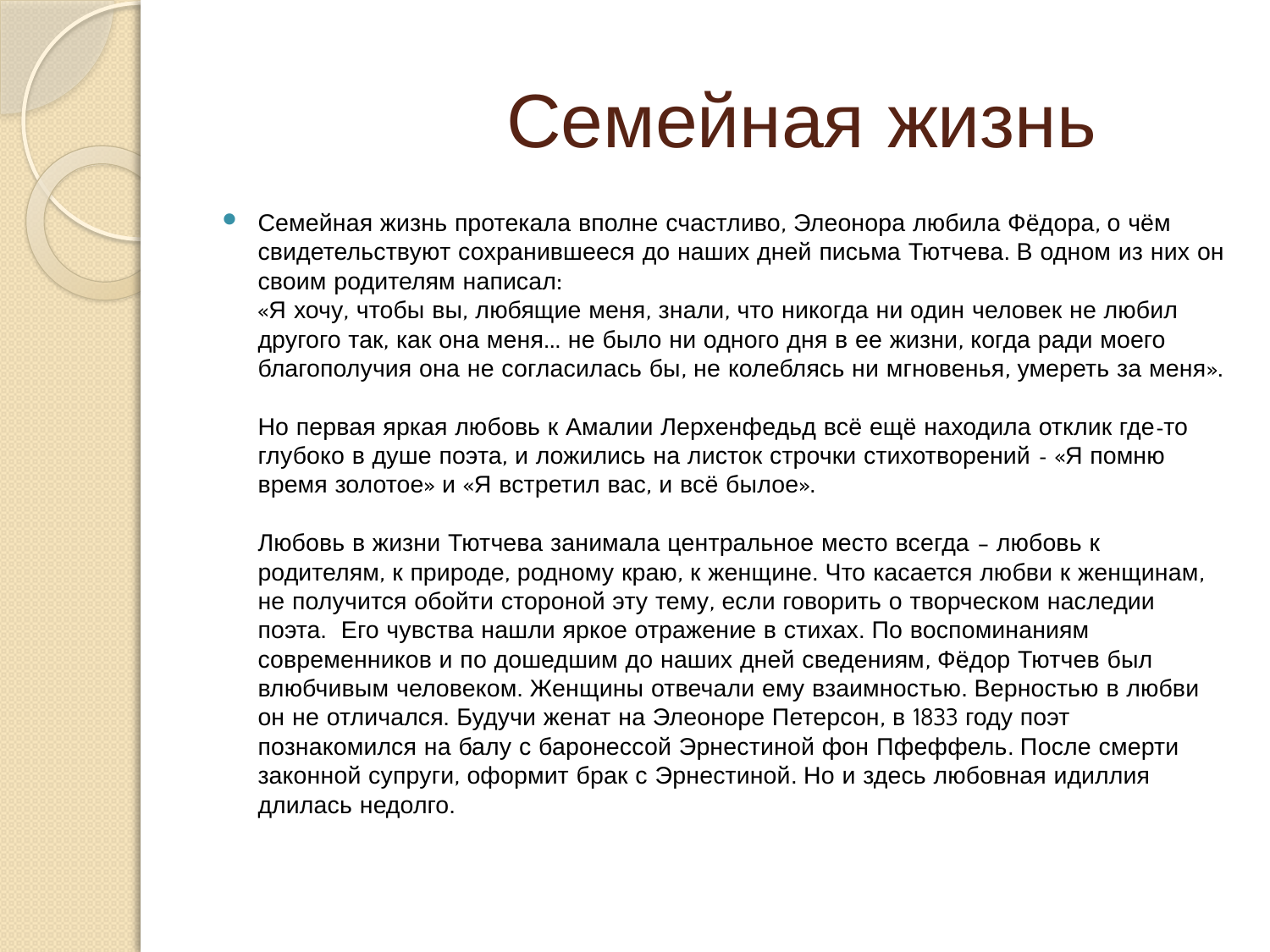

# Семейная жизнь
Семейная жизнь протекала вполне счастливо, Элеонора любила Фёдора, о чём свидетельствуют сохранившееся до наших дней письма Тютчева. В одном из них он своим родителям написал:
«Я хочу, чтобы вы, любящие меня, знали, что никогда ни один человек не любил другого так, как она меня… не было ни одного дня в ее жизни, когда ради моего благополучия она не согласилась бы, не колеблясь ни мгновенья, умереть за меня».
Но первая яркая любовь к Амалии Лерхенфедьд всё ещё находила отклик где-то глубоко в душе поэта, и ложились на листок строчки стихотворений - «Я помню время золотое» и «Я встретил вас, и всё былое».
Любовь в жизни Тютчева занимала центральное место всегда – любовь к родителям, к природе, родному краю, к женщине. Что касается любви к женщинам, не получится обойти стороной эту тему, если говорить о творческом наследии поэта.  Его чувства нашли яркое отражение в стихах. По воспоминаниям современников и по дошедшим до наших дней сведениям, Фёдор Тютчев был влюбчивым человеком. Женщины отвечали ему взаимностью. Верностью в любви он не отличался. Будучи женат на Элеоноре Петерсон, в 1833 году поэт познакомился на балу с баронессой Эрнестиной фон Пфеффель. После смерти законной супруги, оформит брак с Эрнестиной. Но и здесь любовная идиллия длилась недолго.